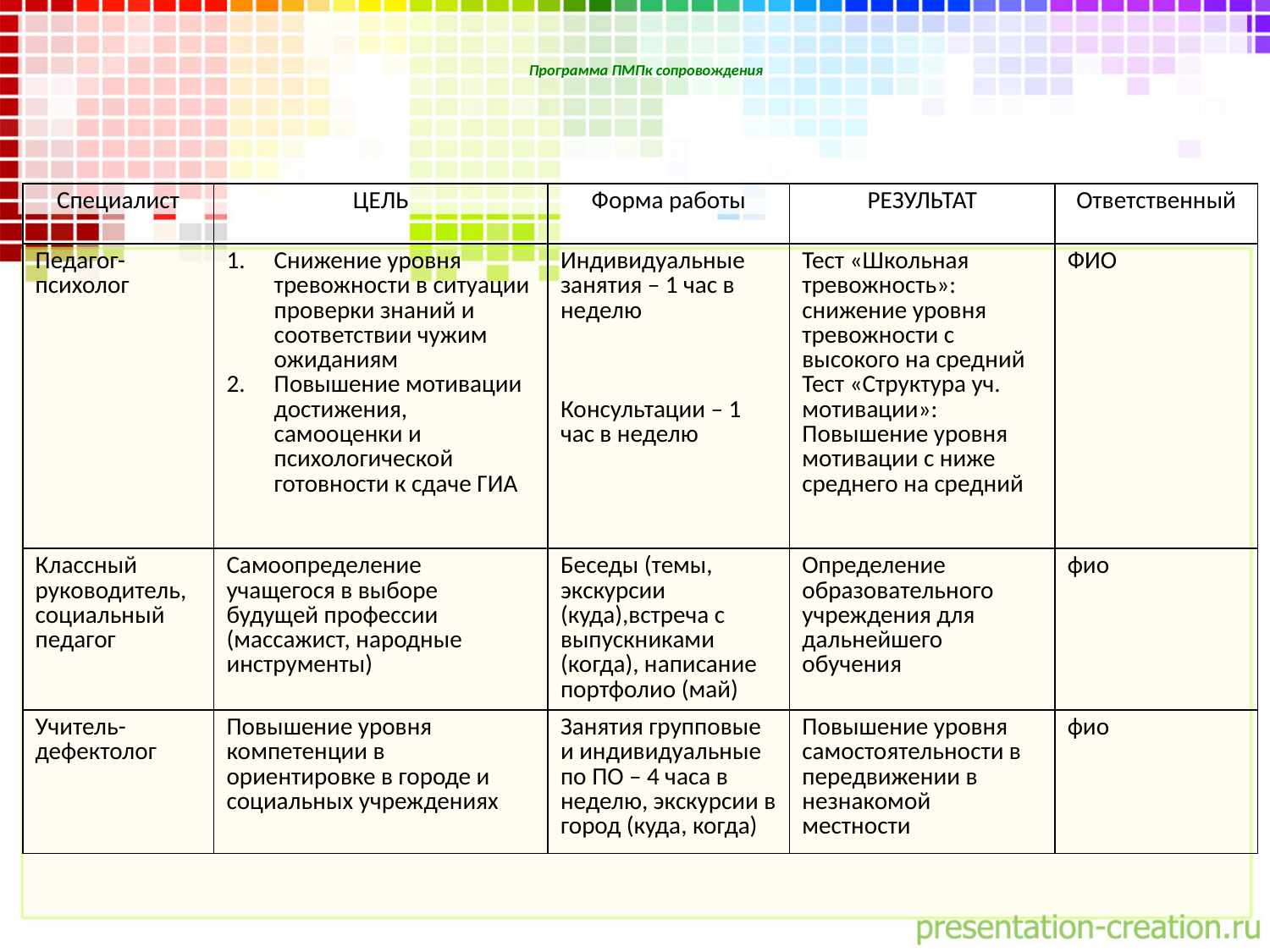

# Программа ПМПк сопровождения
| Специалист | ЦЕЛЬ | Форма работы | РЕЗУЛЬТАТ | Ответственный |
| --- | --- | --- | --- | --- |
| Педагог-психолог | Снижение уровня тревожности в ситуации проверки знаний и соответствии чужим ожиданиям Повышение мотивации достижения, самооценки и психологической готовности к сдаче ГИА | Индивидуальные занятия – 1 час в неделю Консультации – 1 час в неделю | Тест «Школьная тревожность»: снижение уровня тревожности с высокого на средний Тест «Структура уч. мотивации»: Повышение уровня мотивации с ниже среднего на средний | ФИО |
| Классный руководитель, социальный педагог | Самоопределение учащегося в выборе будущей профессии (массажист, народные инструменты) | Беседы (темы, экскурсии (куда),встреча с выпускниками (когда), написание портфолио (май) | Определение образовательного учреждения для дальнейшего обучения | фио |
| Учитель-дефектолог | Повышение уровня компетенции в ориентировке в городе и социальных учреждениях | Занятия групповые и индивидуальные по ПО – 4 часа в неделю, экскурсии в город (куда, когда) | Повышение уровня самостоятельности в передвижении в незнакомой местности | фио |